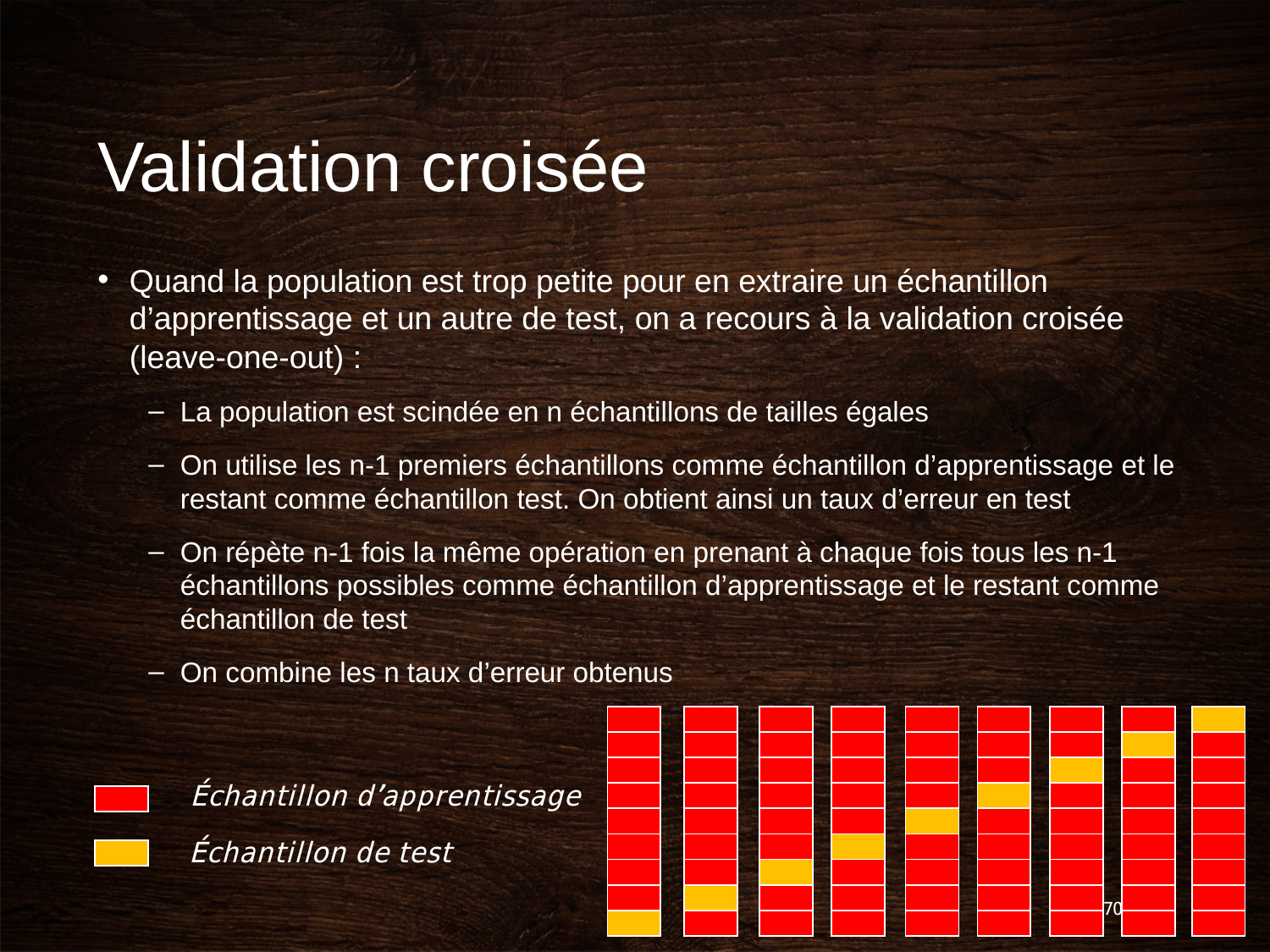

# Validation croisée
Quand la population est trop petite pour en extraire un échantillon d’apprentissage et un autre de test, on a recours à la validation croisée (leave-one-out) :
La population est scindée en n échantillons de tailles égales
On utilise les n-1 premiers échantillons comme échantillon d’apprentissage et le restant comme échantillon test. On obtient ainsi un taux d’erreur en test
On répète n-1 fois la même opération en prenant à chaque fois tous les n-1 échantillons possibles comme échantillon d’apprentissage et le restant comme échantillon de test
On combine les n taux d’erreur obtenus

|  |
| --- |
|  |
|  |
|  |
|  |
|  |
|  |
|  |
|  |
|  |
| --- |
|  |
|  |
|  |
|  |
|  |
|  |
|  |
|  |
|  |
| --- |
|  |
|  |
|  |
|  |
|  |
|  |
|  |
|  |
|  |
| --- |
|  |
|  |
|  |
|  |
|  |
|  |
|  |
|  |
|  |
| --- |
|  |
|  |
|  |
|  |
|  |
|  |
|  |
|  |
|  |
| --- |
|  |
|  |
|  |
|  |
|  |
|  |
|  |
|  |
|  |
| --- |
|  |
|  |
|  |
|  |
|  |
|  |
|  |
|  |
|  |
| --- |
|  |
|  |
|  |
|  |
|  |
|  |
|  |
|  |
|  |
| --- |
|  |
|  |
|  |
|  |
|  |
|  |
|  |
|  |
Échantillon d’apprentissage
|  |
| --- |
Échantillon de test
|  |
| --- |
70